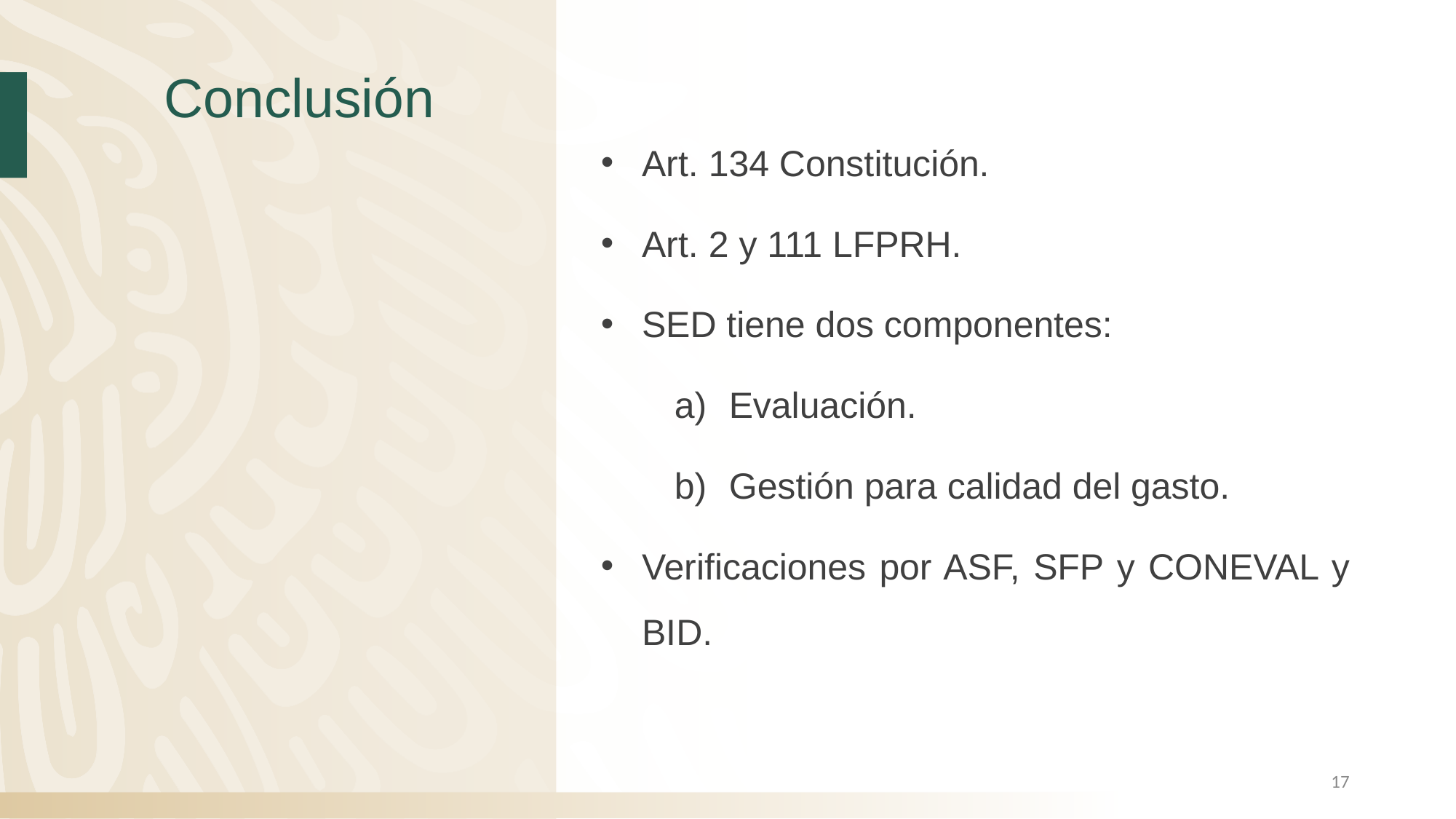

# Conclusión
Art. 134 Constitución.
Art. 2 y 111 LFPRH.
SED tiene dos componentes:
Evaluación.
Gestión para calidad del gasto.
Verificaciones por ASF, SFP y CONEVAL y BID.
17